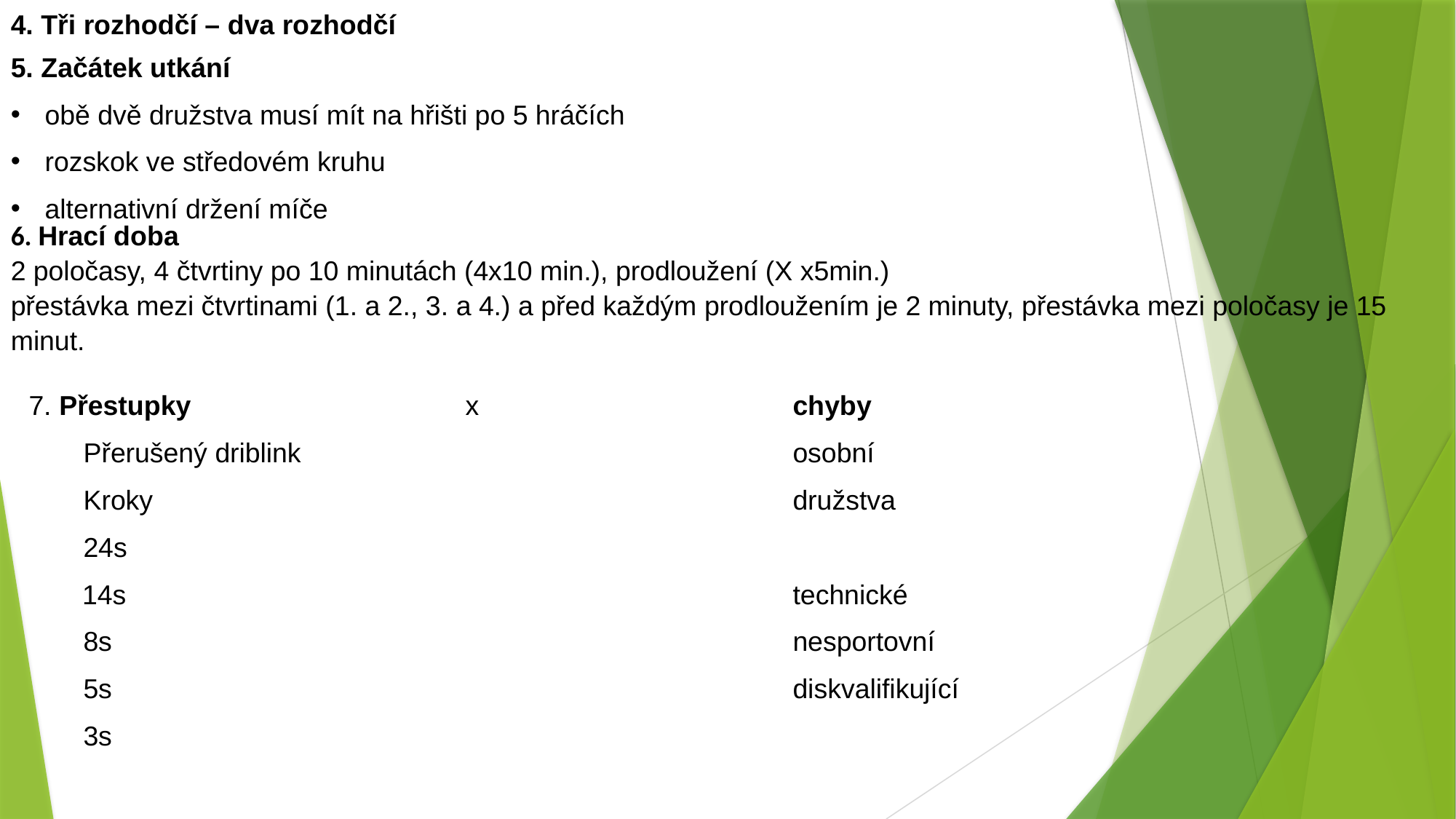

4. Tři rozhodčí – dva rozhodčí
5. Začátek utkání
obě dvě družstva musí mít na hřišti po 5 hráčích
rozskok ve středovém kruhu
alternativní držení míče
6. Hrací doba
2 poločasy, 4 čtvrtiny po 10 minutách (4x10 min.), prodloužení (X x5min.)
přestávka mezi čtvrtinami (1. a 2., 3. a 4.) a před každým prodloužením je 2 minuty, přestávka mezi poločasy je 15 minut.
7. Přestupky  			x  			chyby
	Přerušený driblink             				osobní
	Kroky                                 				družstva
	24s
       14s                            					technické
	8s                                        				nesportovní
	5s                                        				diskvalifikující
	3s